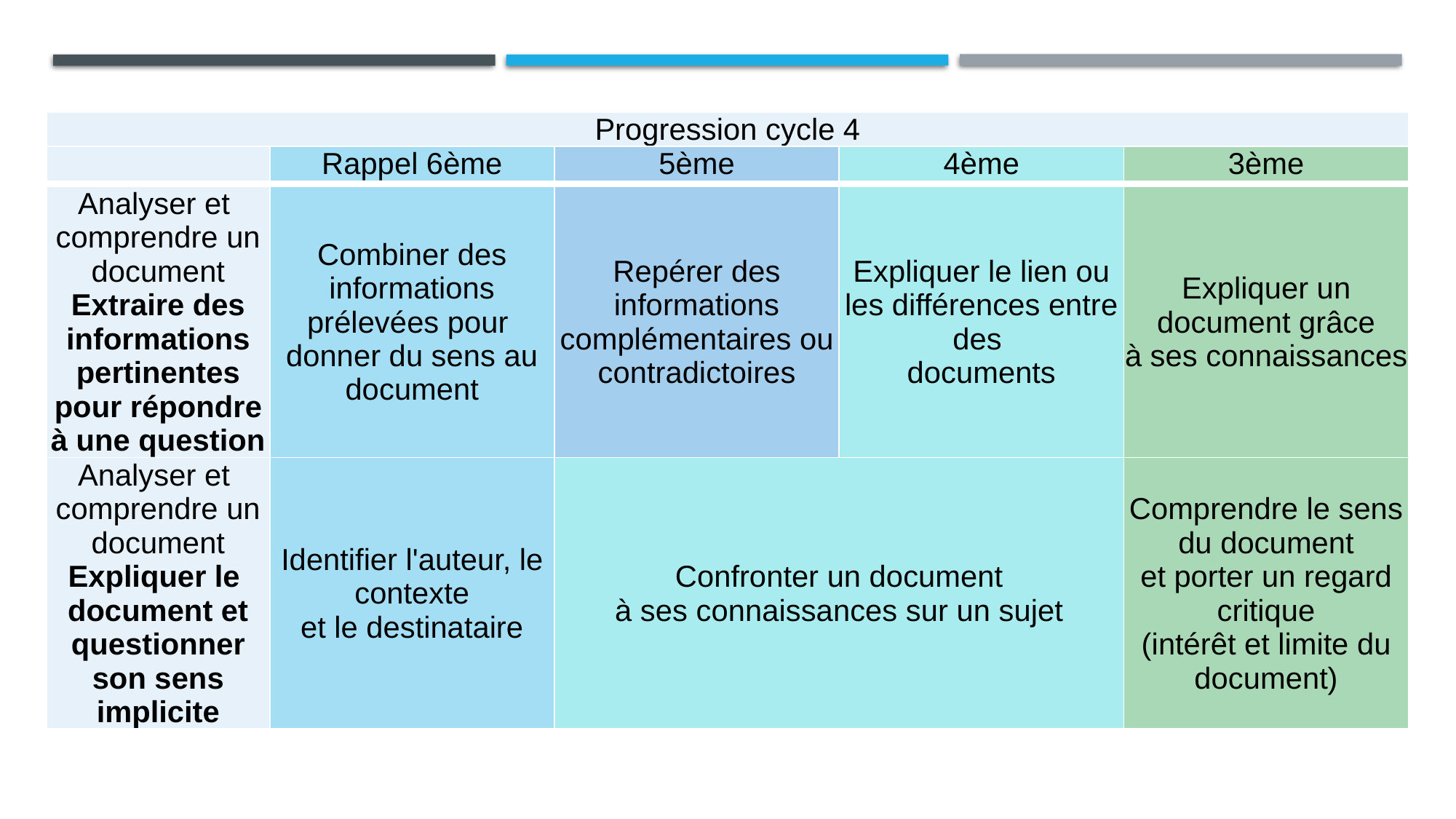

| Progression cycle 4 |  |  |  |  |
| --- | --- | --- | --- | --- |
|  | Rappel 6ème | 5ème | 4ème | 3ème |
| Analyser et comprendre un document Extraire des informations pertinentes pour répondre à une question | Combiner des informations prélevées pour donner du sens au document | Repérer des informations complémentaires ou contradictoires | Expliquer le lien ou les différences entre des documents | Expliquer un document grâce à ses connaissances |
| --- | --- | --- | --- | --- |
| Analyser et comprendre un document Expliquer le document et questionner son sens implicite | Identifier l'auteur, le contexte et le destinataire | Confronter un document à ses connaissances sur un sujet |  | Comprendre le sens du document et porter un regard critique (intérêt et limite du document) |